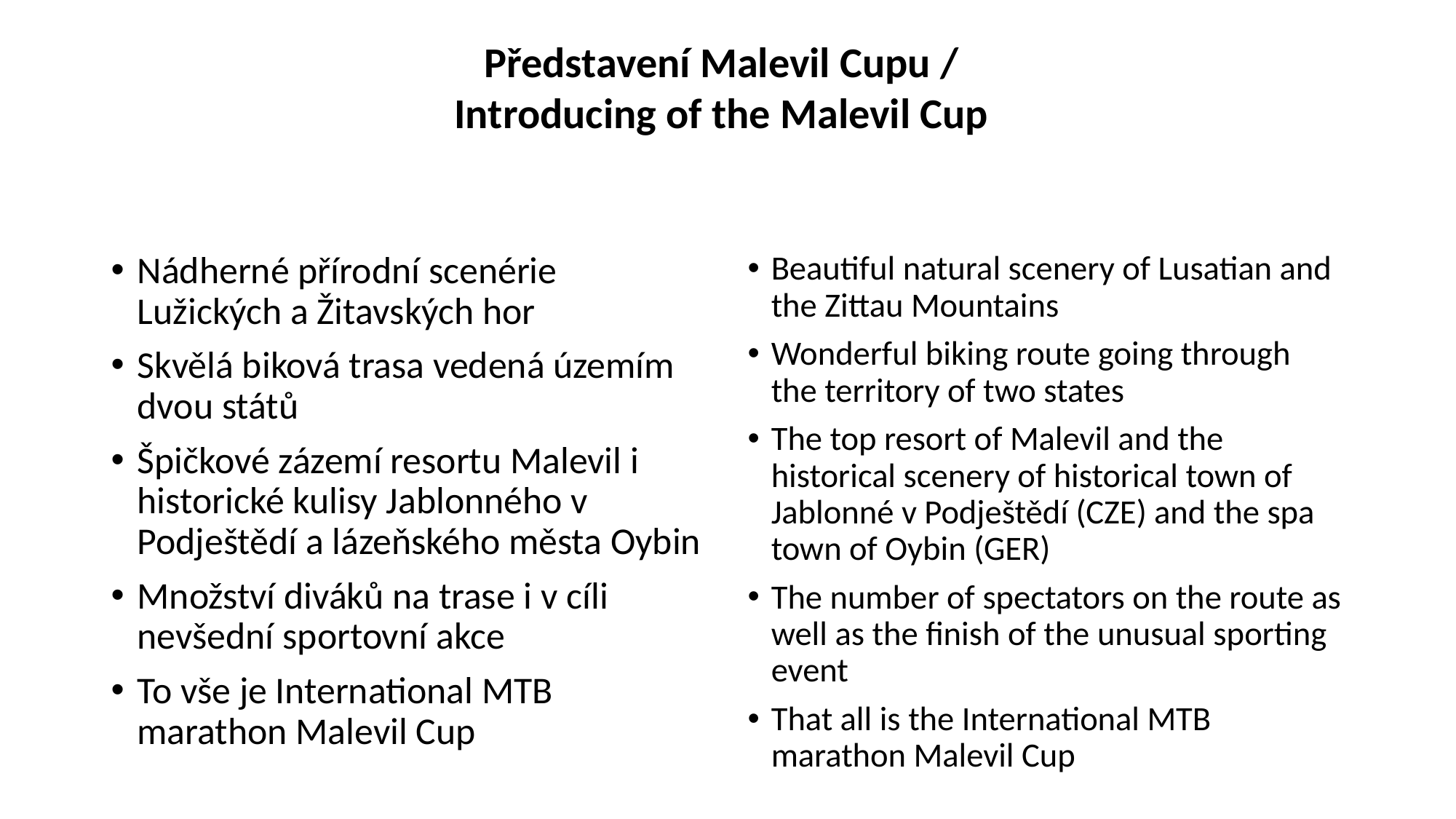

Představení Malevil Cupu / Introducing of the Malevil Cup
Beautiful natural scenery of Lusatian and the Zittau Mountains
Wonderful biking route going through the territory of two states
The top resort of Malevil and the historical scenery of historical town of Jablonné v Podještědí (CZE) and the spa town of Oybin (GER)
The number of spectators on the route as well as the finish of the unusual sporting event
That all is the International MTB marathon Malevil Cup

Nádherné přírodní scenérie Lužických a Žitavských hor
Skvělá biková trasa vedená územím dvou států
Špičkové zázemí resortu Malevil i historické kulisy Jablonného v Podještědí a lázeňského města Oybin
Množství diváků na trase i v cíli nevšední sportovní akce
To vše je International MTB marathon Malevil Cup